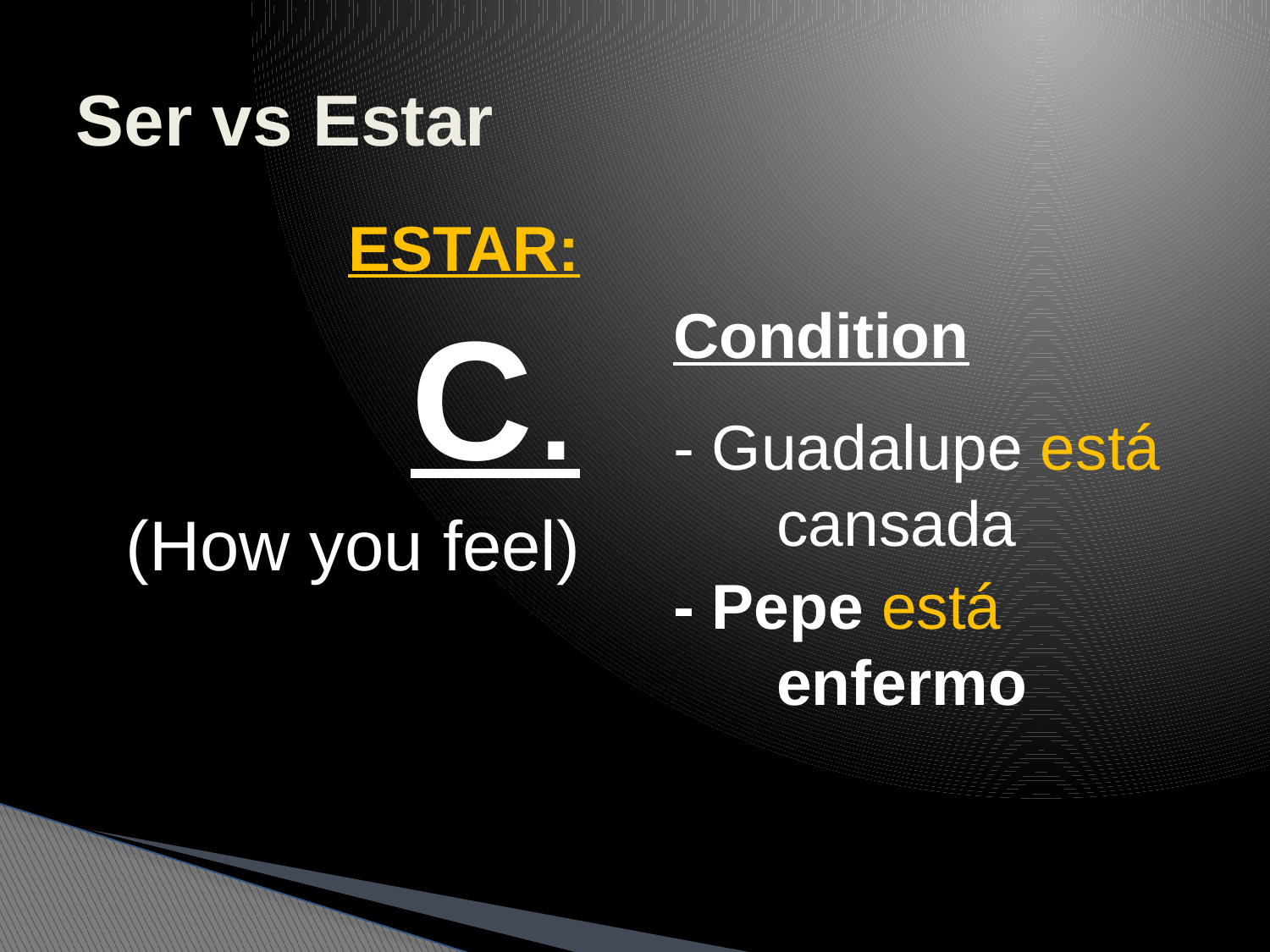

# Ser vs Estar
ESTAR:
C.
(How you feel)

Condition

- Guadalupe está cansada
- Pepe está enfermo